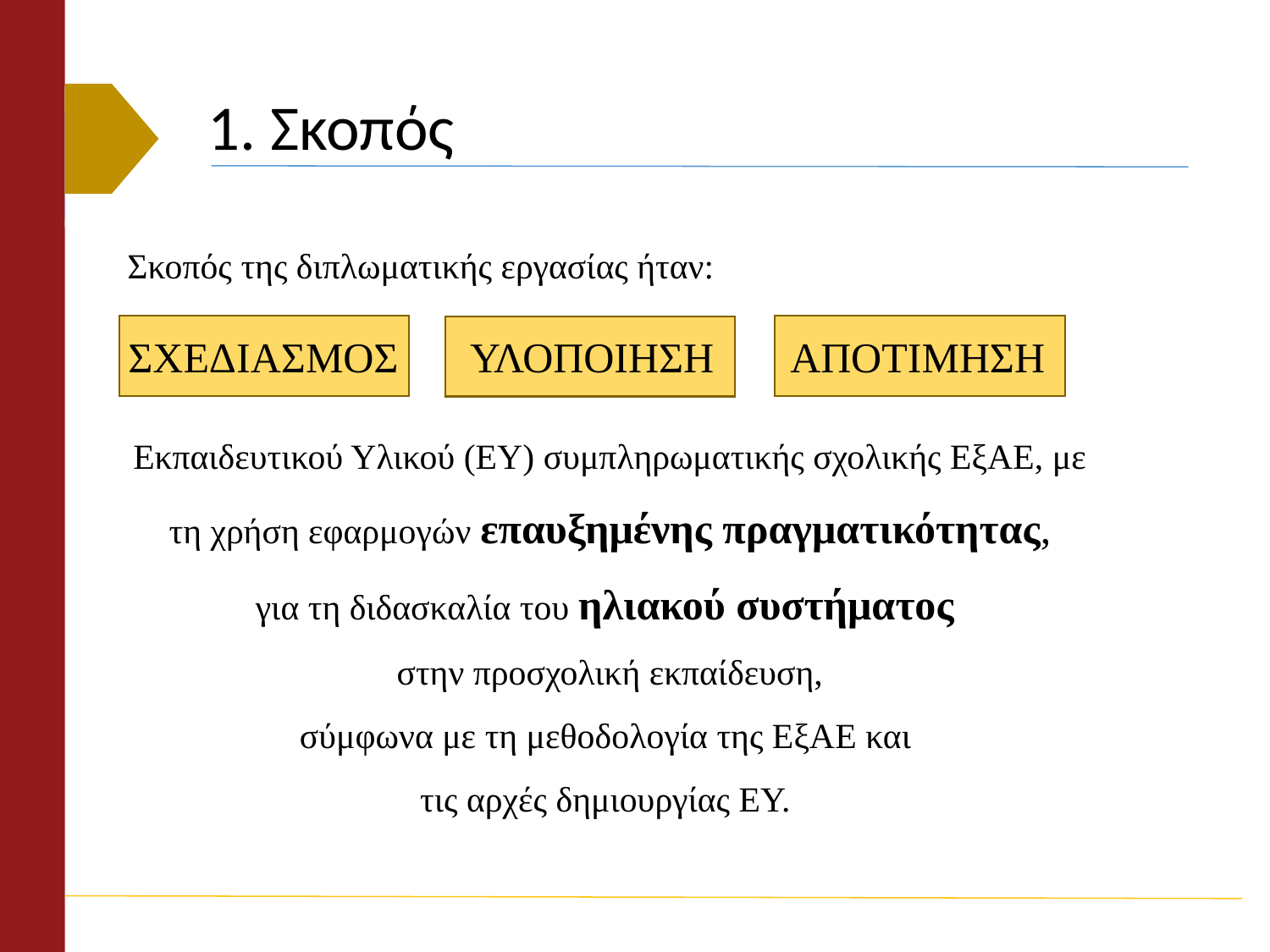

# 1. Σκοπός
Σκοπός της διπλωματικής εργασίας ήταν:

Εκπαιδευτικού Υλικού (ΕΥ) συμπληρωματικής σχολικής ΕξΑΕ, με τη χρήση εφαρμογών επαυξημένης πραγματικότητας,
για τη διδασκαλία του ηλιακού συστήματος
στην προσχολική εκπαίδευση,
σύμφωνα με τη μεθοδολογία της ΕξΑΕ και
τις αρχές δημιουργίας ΕΥ.

ΣΧΕΔΙΑΣΜΟΣ

ΑΠΟΤΙΜΗΣΗ

ΥΛΟΠΟΙΗΣΗ